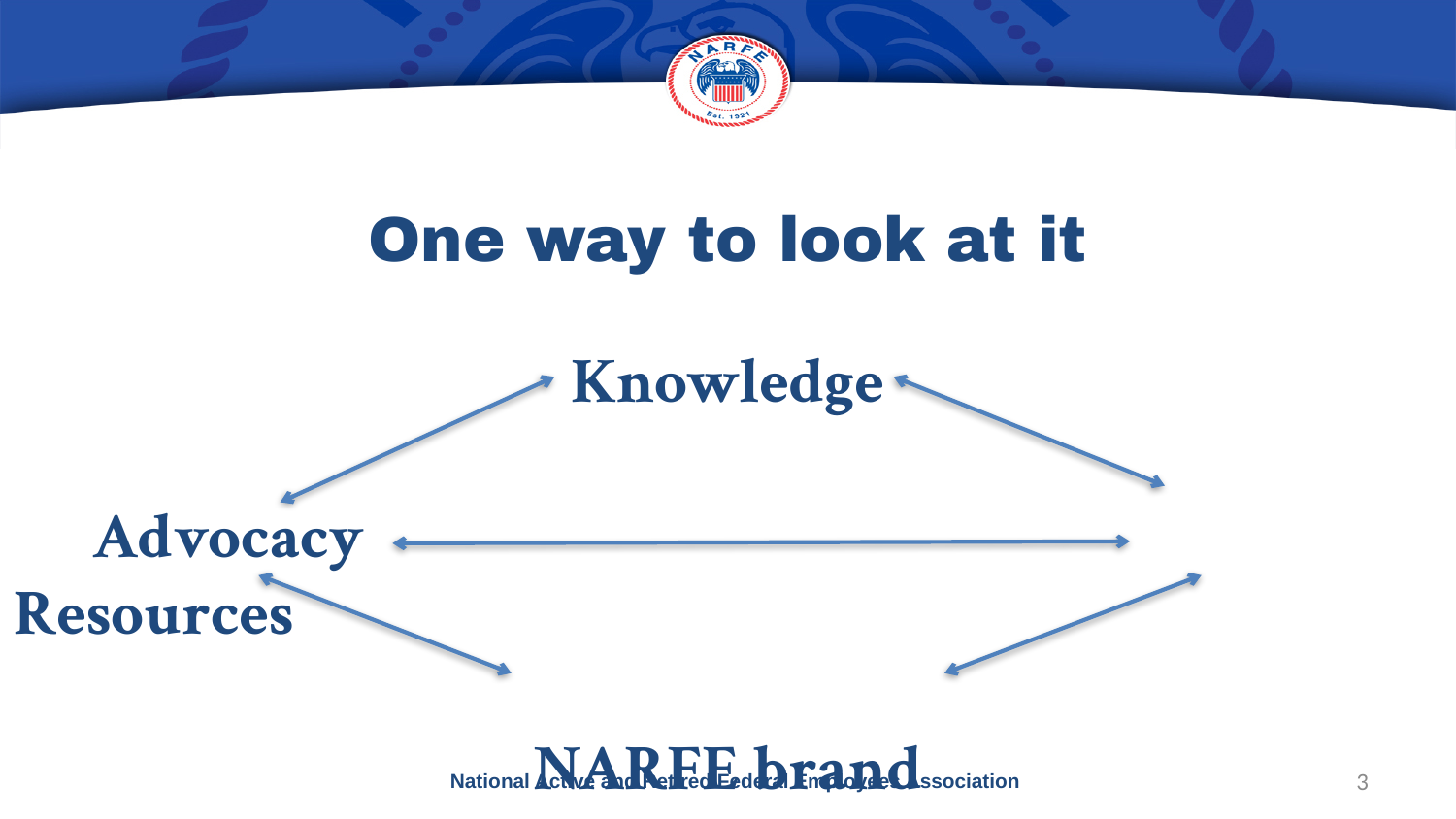

# One way to look at it
Knowledge

      Advocacy 						                    Resources

NARFE brand

National Active and Retired Federal Employees Association
3